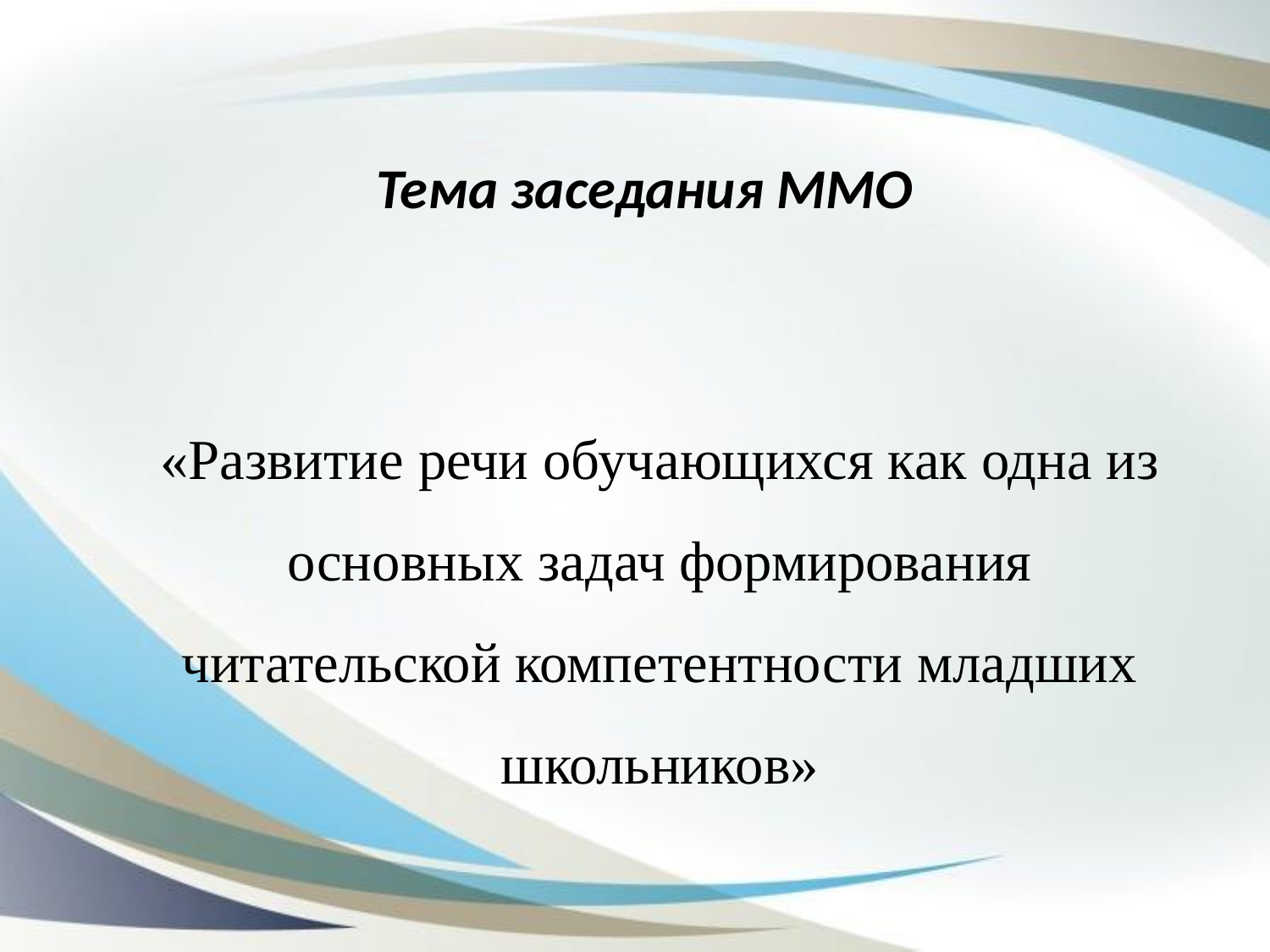

Тема заседания ММО

«Развитие речи обучающихся как одна из основных задач формирования читательской компетентности младших школьников»